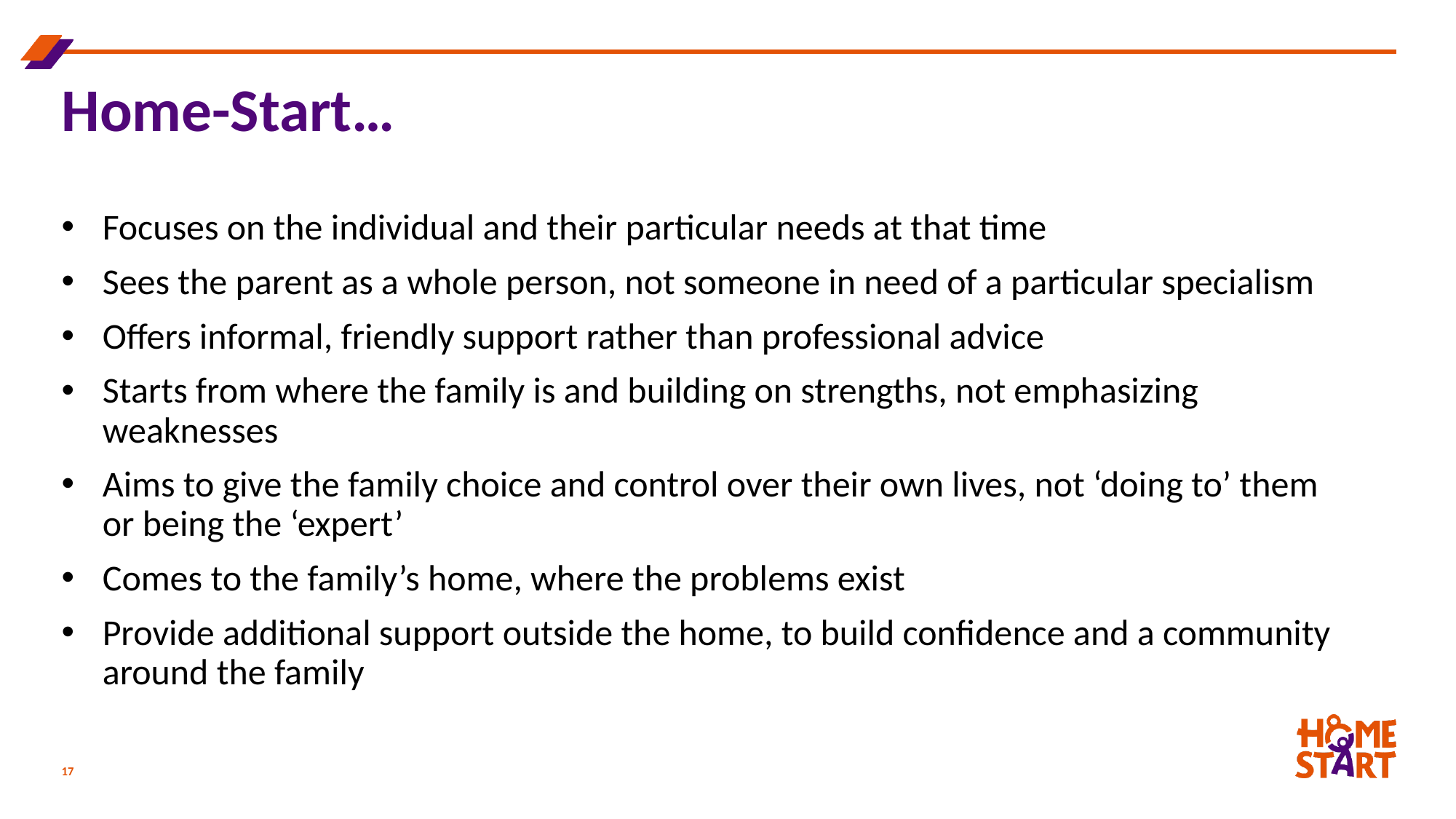

# Home-Start…
Focuses on the individual and their particular needs at that time
Sees the parent as a whole person, not someone in need of a particular specialism
Offers informal, friendly support rather than professional advice
Starts from where the family is and building on strengths, not emphasizing weaknesses
Aims to give the family choice and control over their own lives, not ‘doing to’ them or being the ‘expert’
Comes to the family’s home, where the problems exist
Provide additional support outside the home, to build confidence and a community around the family
17